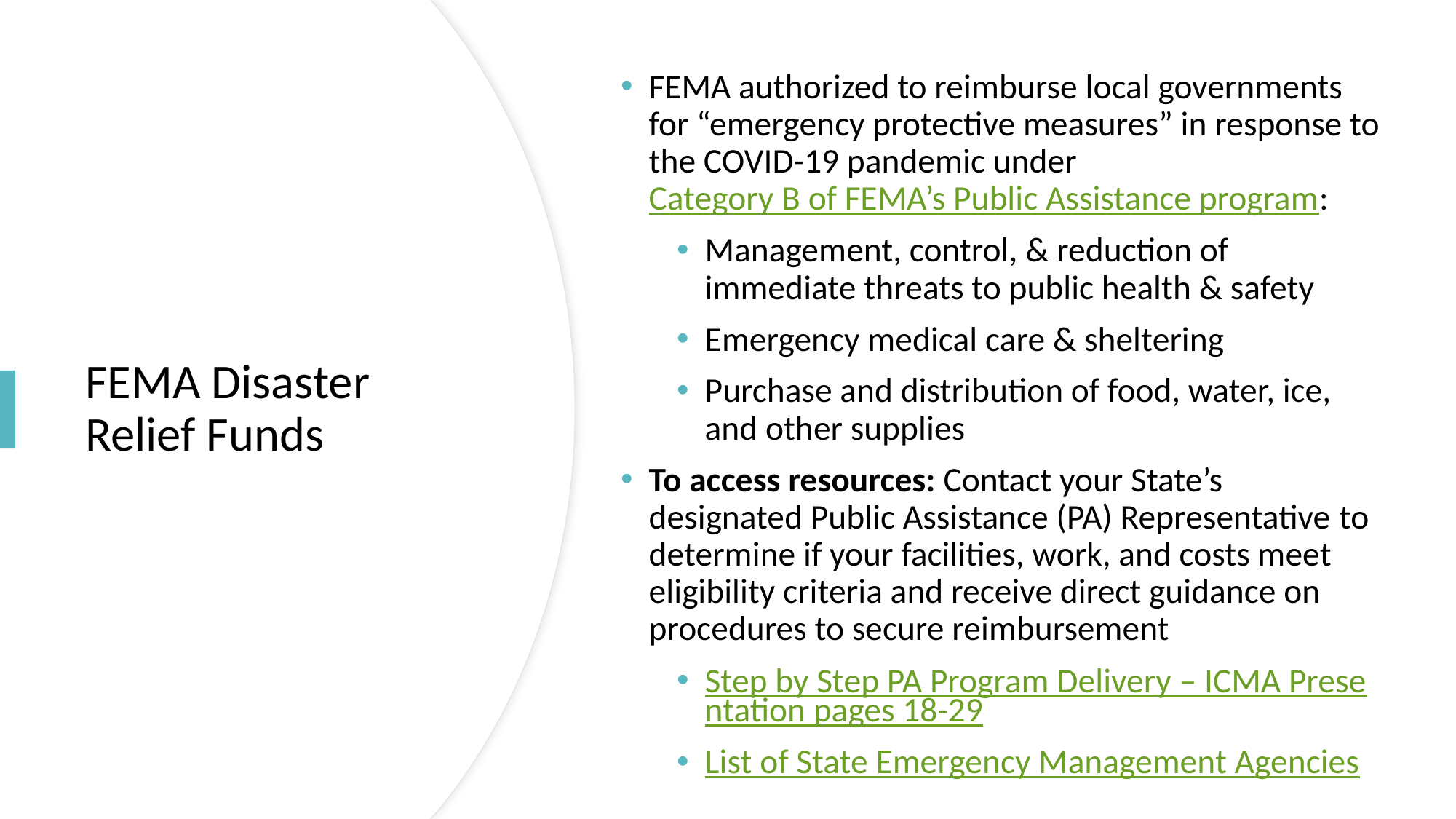

FEMA authorized to reimburse local governments for “emergency protective measures” in response to the COVID-19 pandemic under Category B of FEMA’s Public Assistance program:
Management, control, & reduction of immediate threats to public health & safety
Emergency medical care & sheltering
Purchase and distribution of food, water, ice, and other supplies
To access resources: Contact your State’s designated Public Assistance (PA) Representative to determine if your facilities, work, and costs meet eligibility criteria and receive direct guidance on procedures to secure reimbursement
Step by Step PA Program Delivery – ICMA Presentation pages 18-29
List of State Emergency Management Agencies
# FEMA Disaster Relief Funds